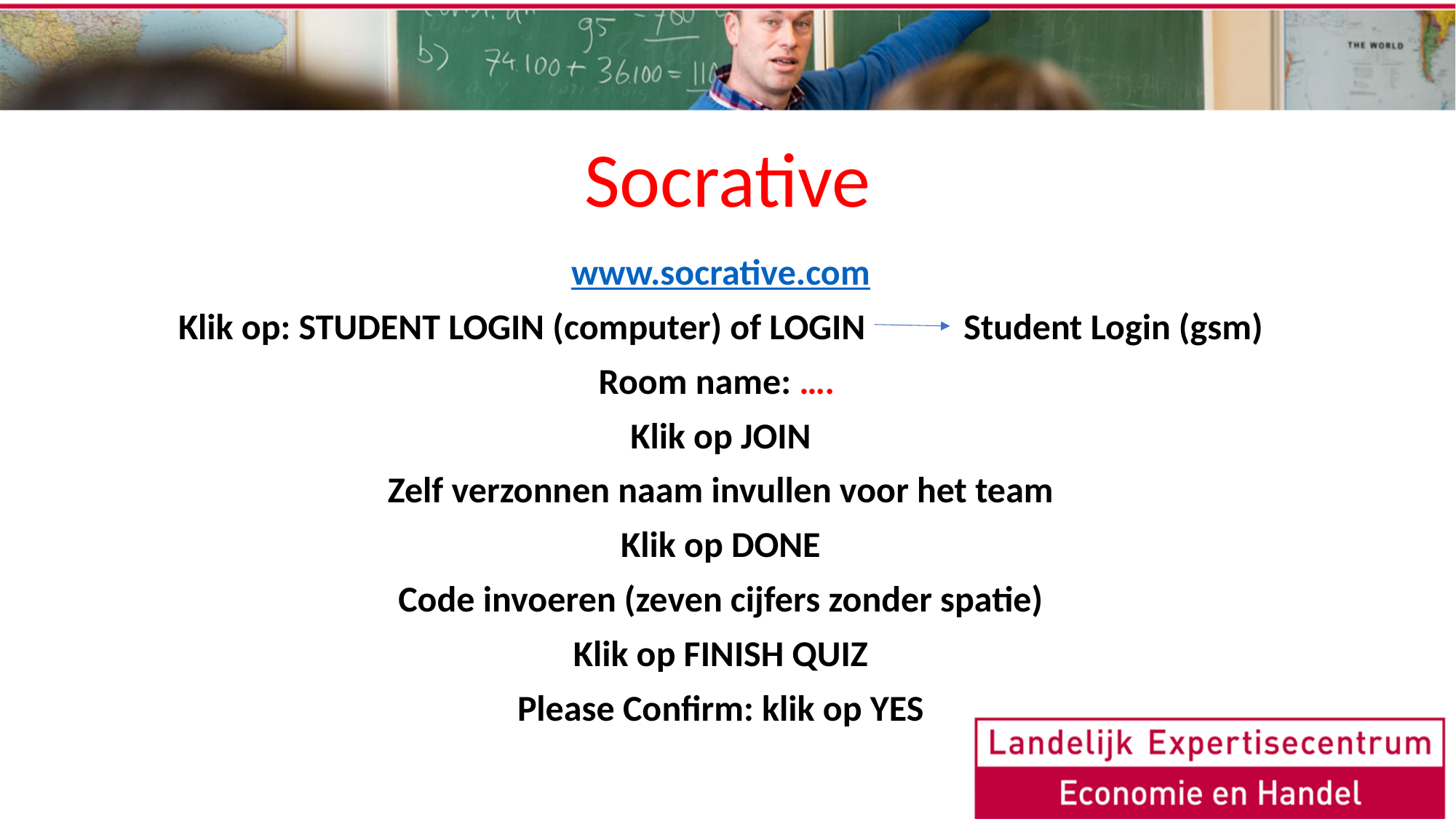

# Socrative
www.socrative.com
Klik op: STUDENT LOGIN (computer) of LOGIN            Student Login (gsm)
Room name: ….
Klik op JOIN
Zelf verzonnen naam invullen voor het team
Klik op DONE
Code invoeren (zeven cijfers zonder spatie)
Klik op FINISH QUIZ
Please Confirm: klik op YES